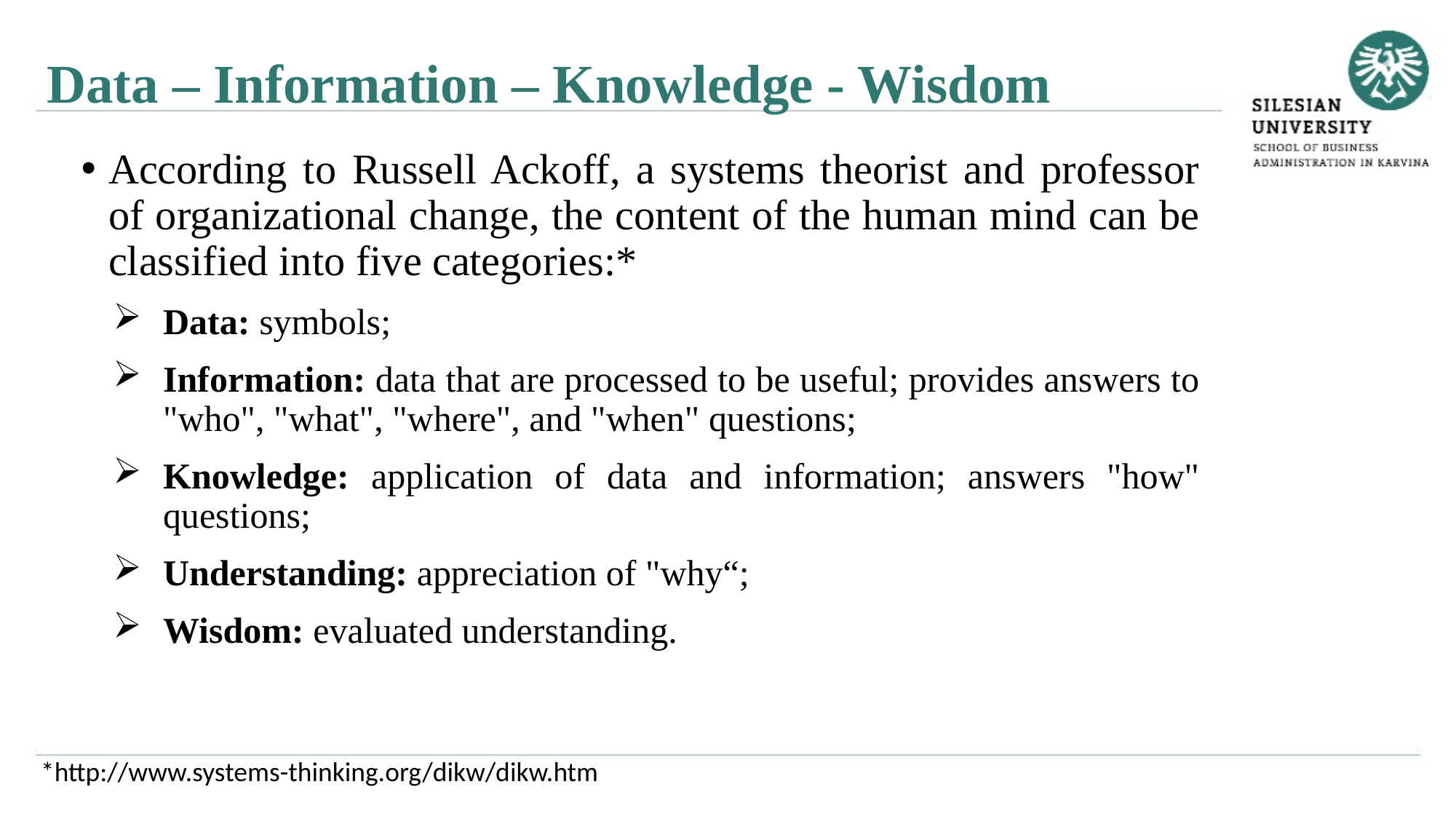

Data – Information – Knowledge - Wisdom
According to Russell Ackoff, a systems theorist and professor of organizational change, the content of the human mind can be classified into five categories:*
Data: symbols;
Information: data that are processed to be useful; provides answers to "who", "what", "where", and "when" questions;
Knowledge: application of data and information; answers "how" questions;
Understanding: appreciation of "why“;
Wisdom: evaluated understanding.

*http://www.systems-thinking.org/dikw/dikw.htm